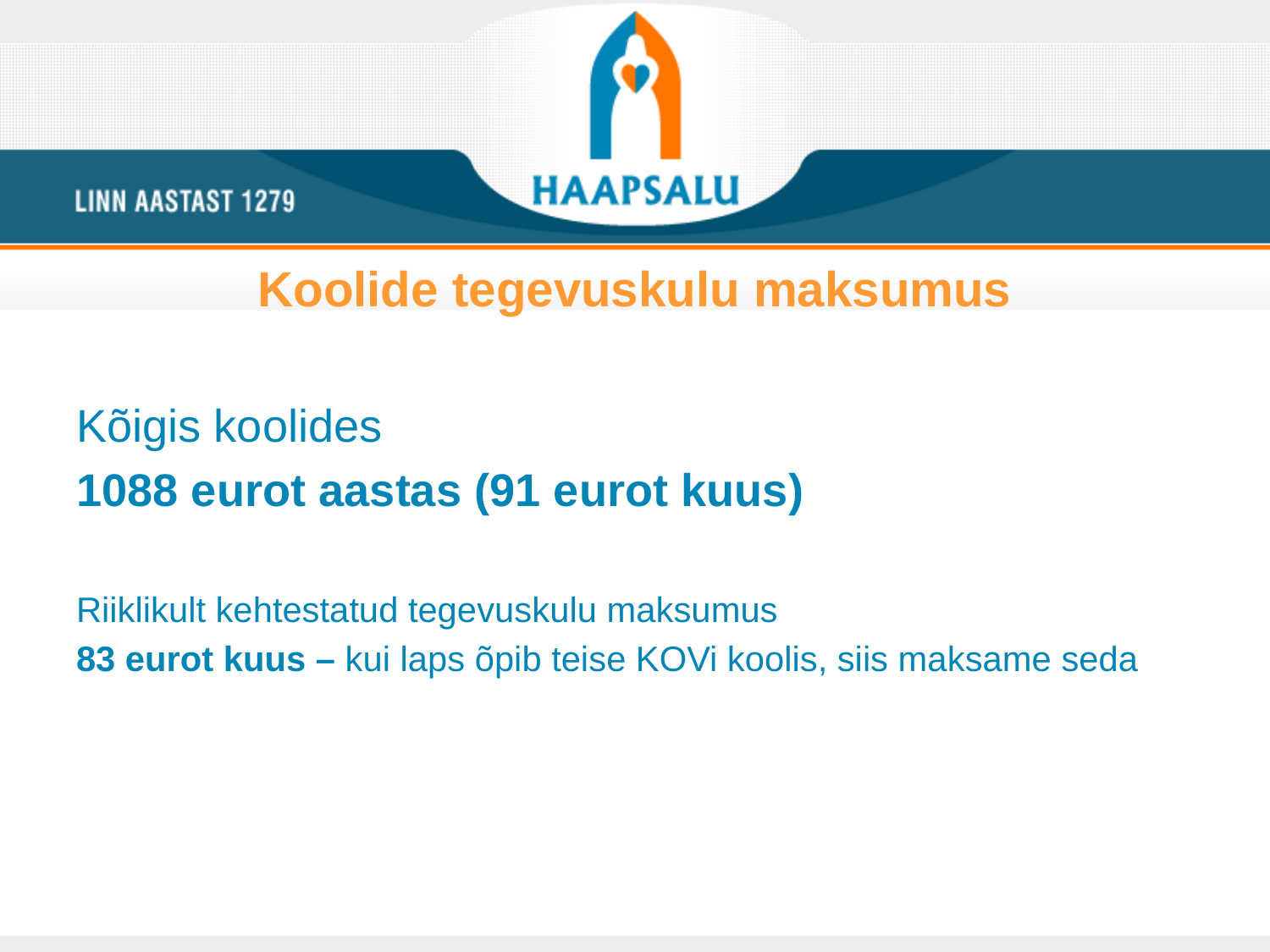

# Koolide tegevuskulu maksumus
Kõigis koolides
1088 eurot aastas (91 eurot kuus)

Riiklikult kehtestatud tegevuskulu maksumus
83 eurot kuus – kui laps õpib teise KOVi koolis, siis maksame seda